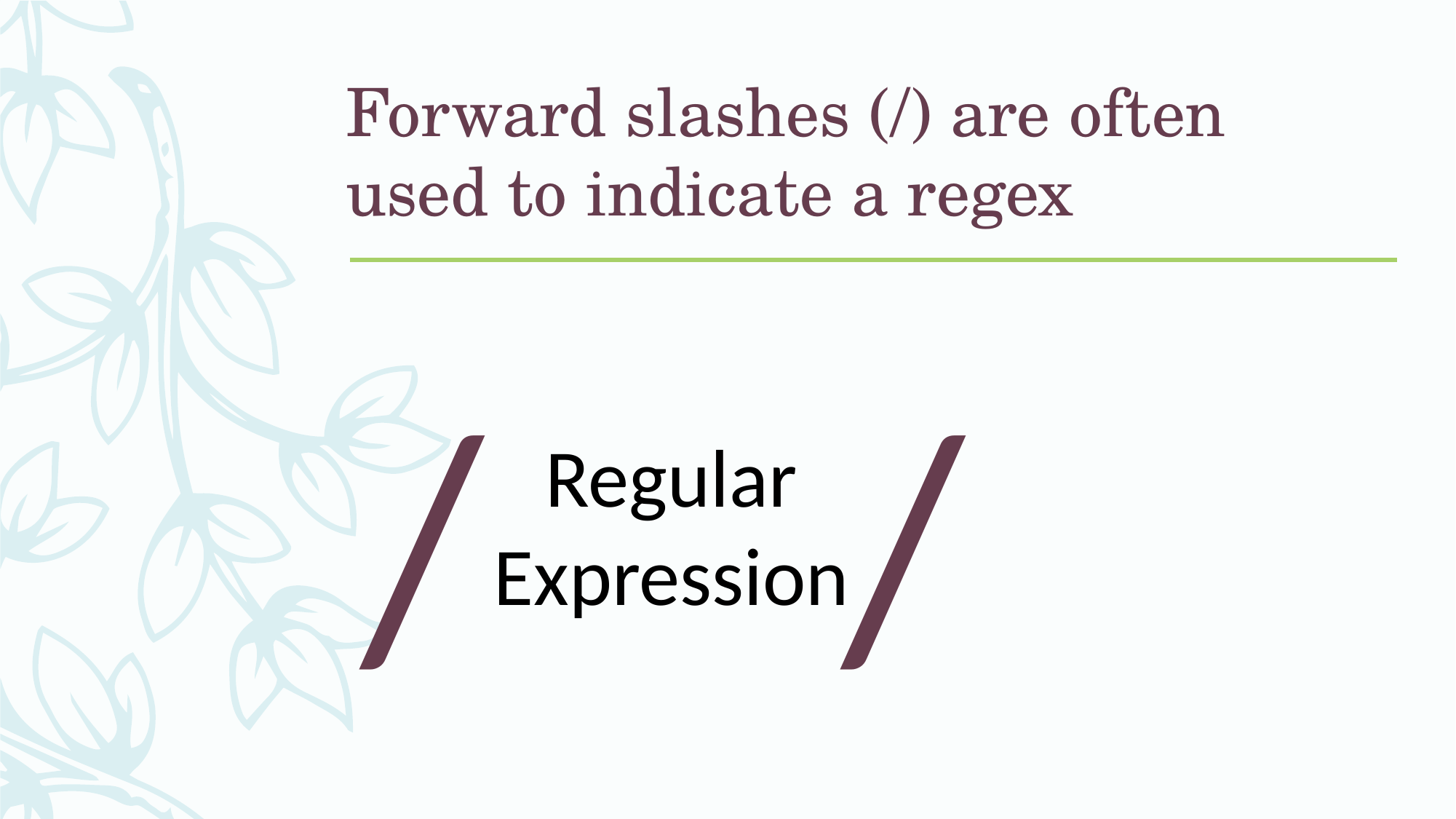

# Forward slashes (/) are often used to indicate a regex
/     /

Regular
Expression